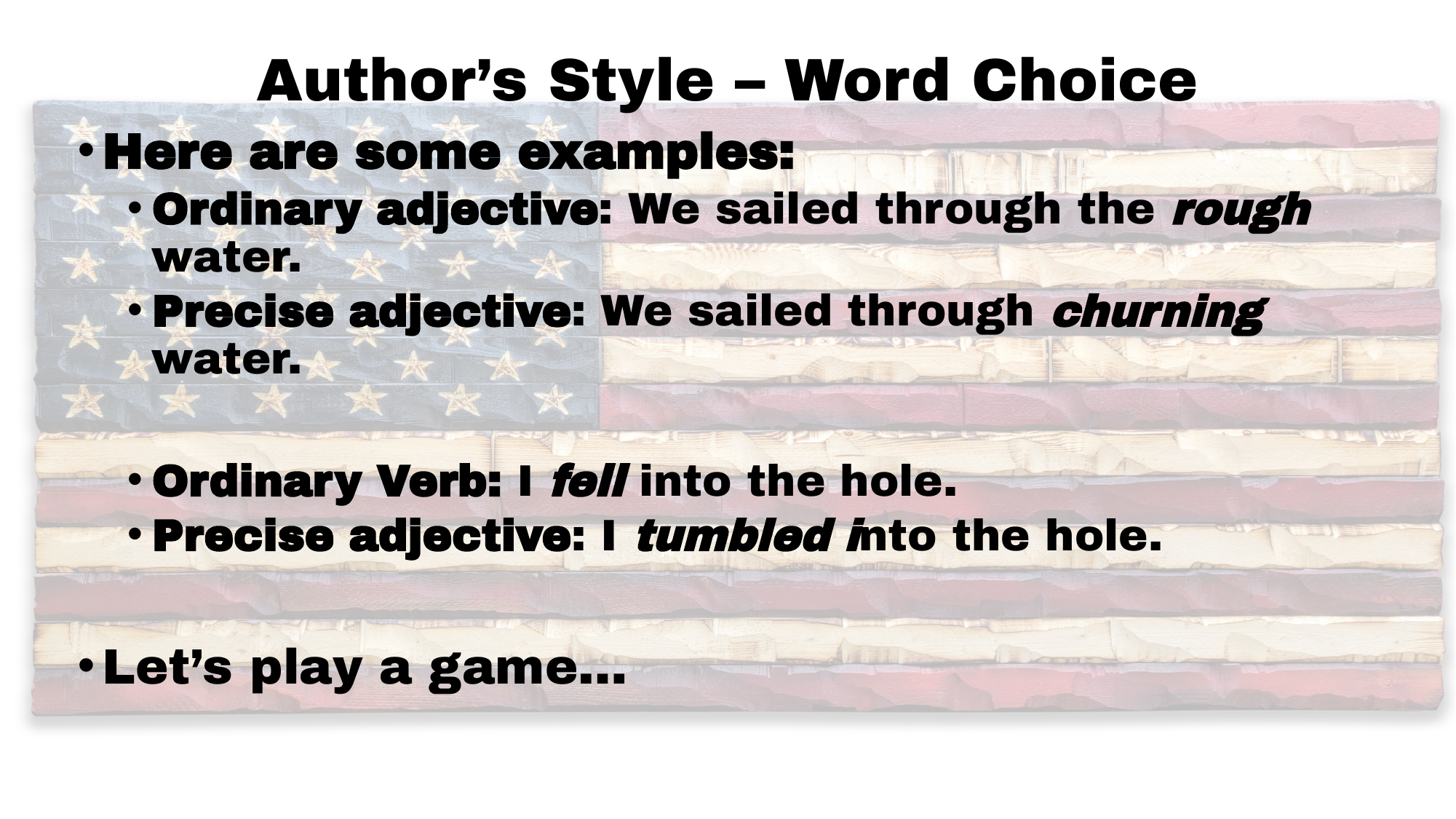

# Author’s Style – Word Choice
Here are some examples:
Ordinary adjective: We sailed through the rough water.
Precise adjective: We sailed through churning water.

Ordinary Verb: I fell into the hole.
Precise adjective: I tumbled into the hole.

Let’s play a game…